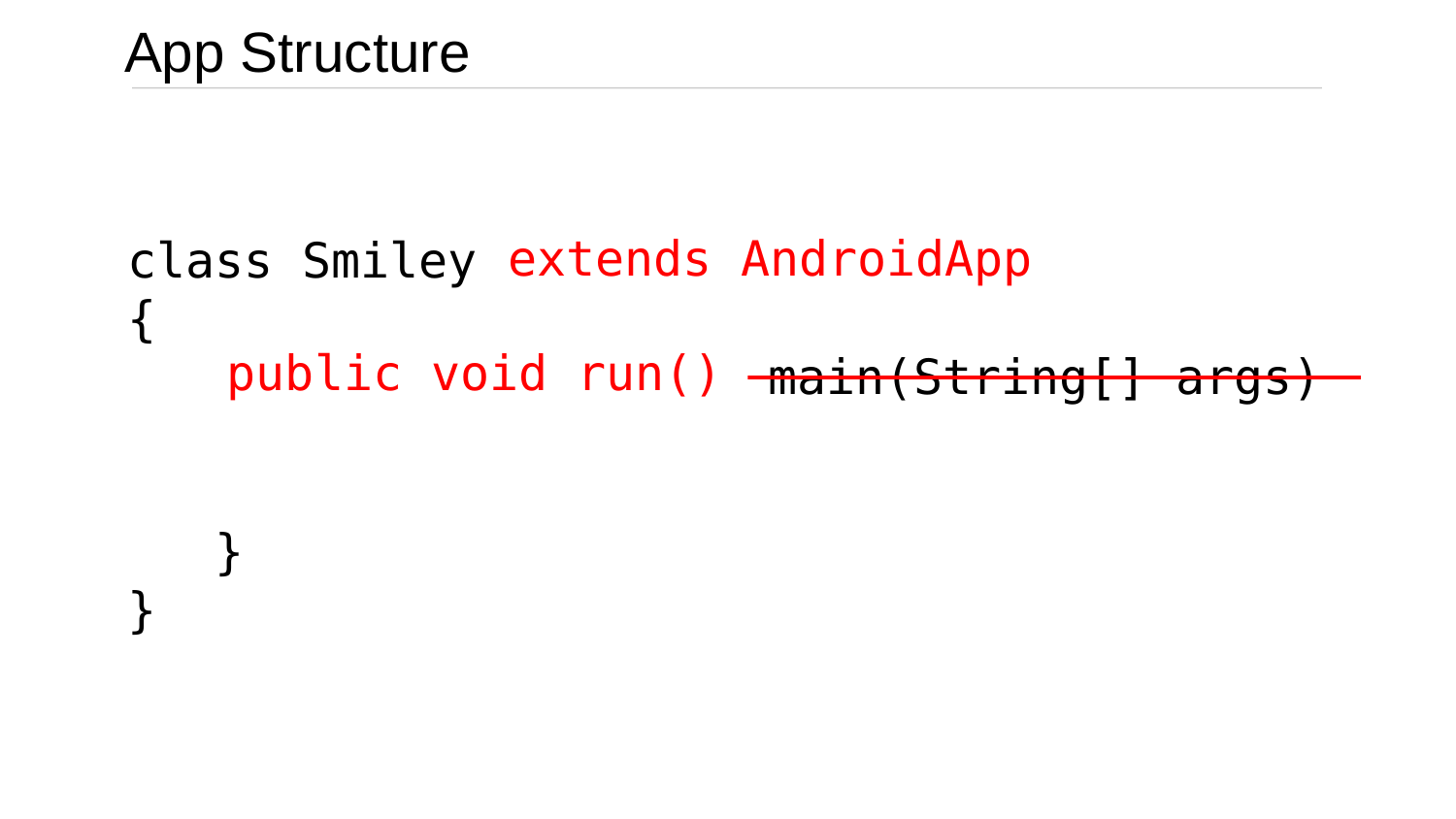

App Structure

extends AndroidApp
class Smiley
{
   public static void main(String[] args)
   {

   }
}
public void run()